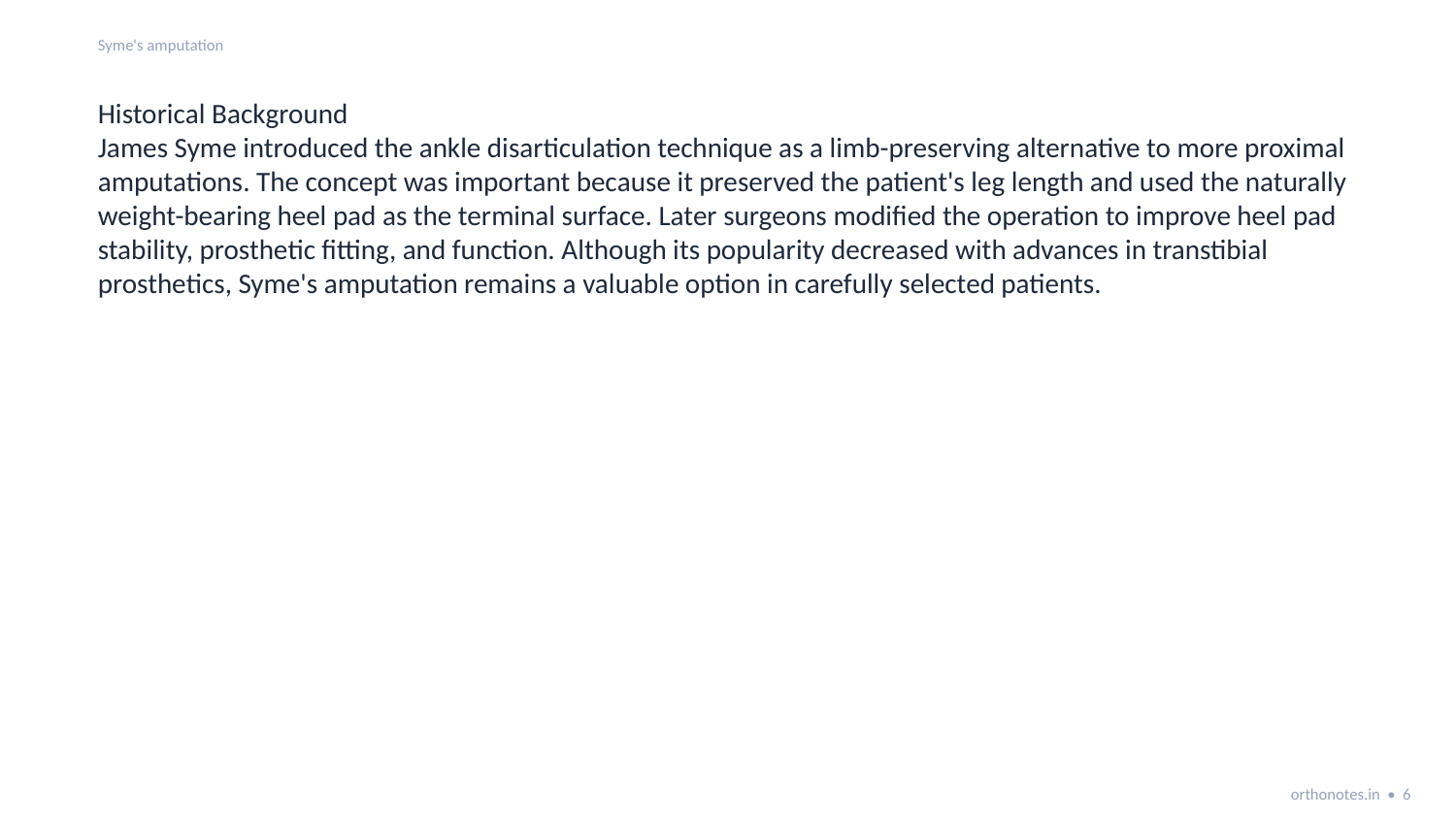

Syme's amputation
Historical Background
James Syme introduced the ankle disarticulation technique as a limb-preserving alternative to more proximal amputations. The concept was important because it preserved the patient's leg length and used the naturally weight-bearing heel pad as the terminal surface. Later surgeons modified the operation to improve heel pad stability, prosthetic fitting, and function. Although its popularity decreased with advances in transtibial prosthetics, Syme's amputation remains a valuable option in carefully selected patients.
orthonotes.in  •  6